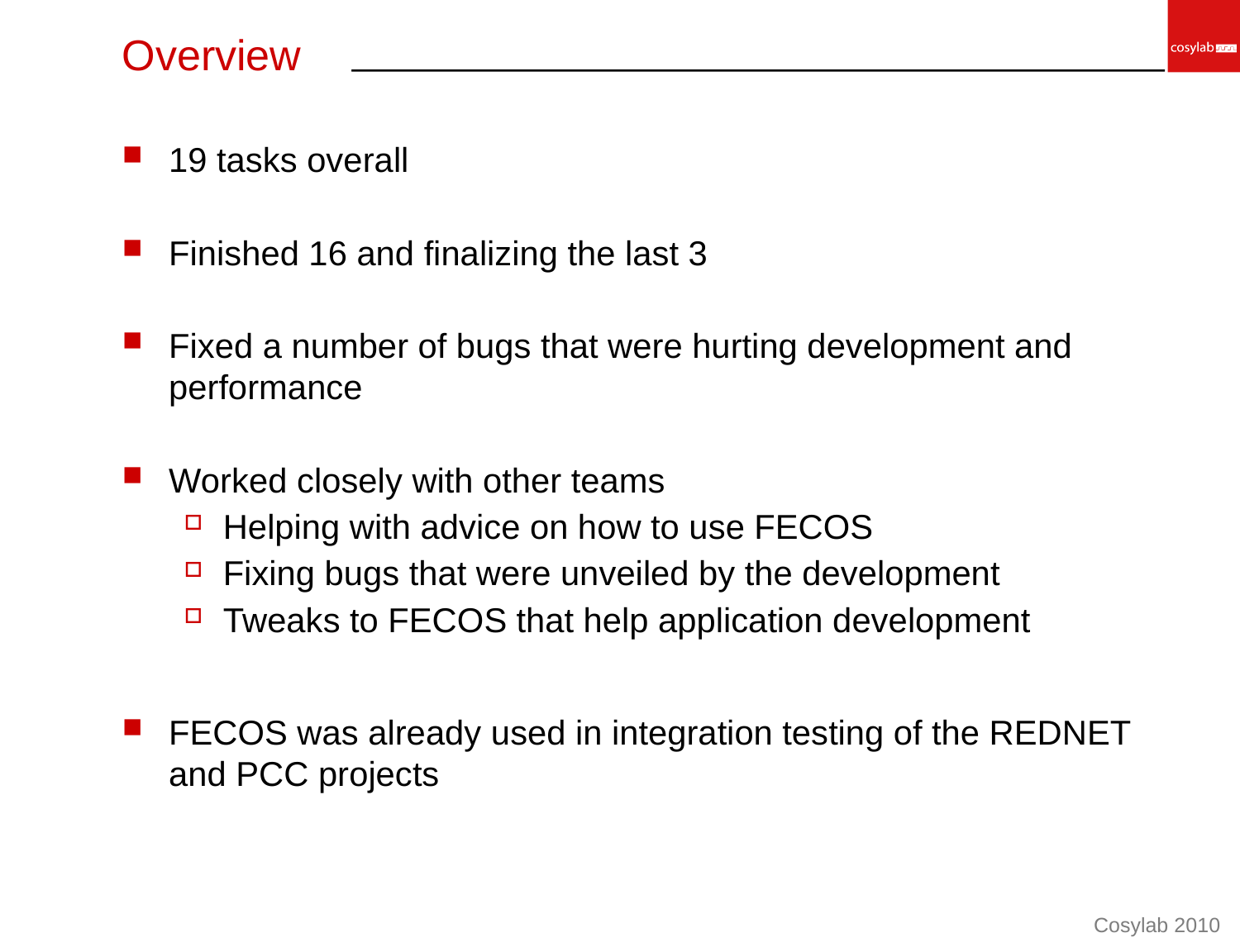

# Overview
19 tasks overall

Finished 16 and finalizing the last 3

Fixed a number of bugs that were hurting development and performance

Worked closely with other teams
Helping with advice on how to use FECOS
Fixing bugs that were unveiled by the development
Tweaks to FECOS that help application development

FECOS was already used in integration testing of the REDNET and PCC projects

Cosylab 2010